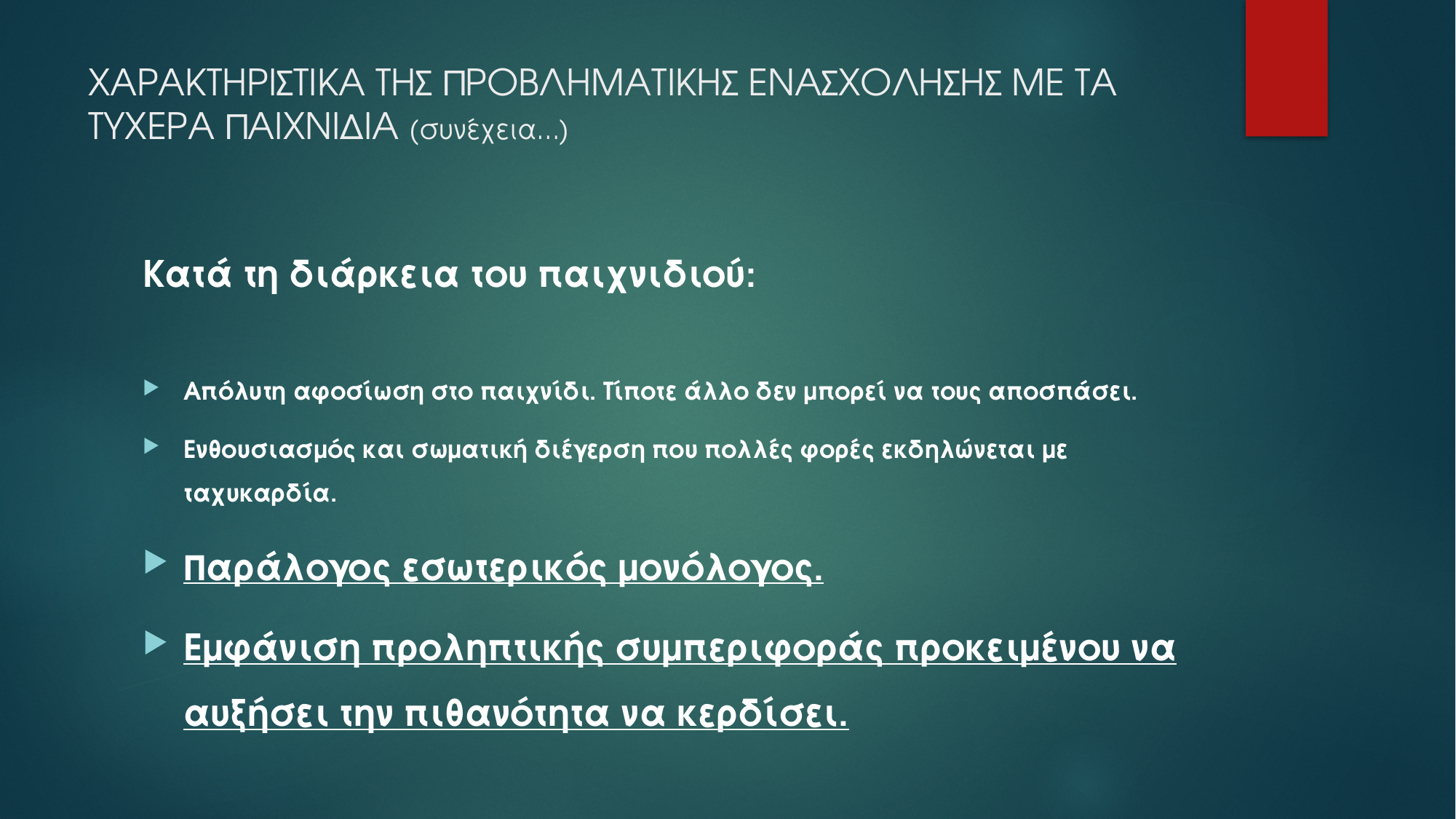

# ΧΑΡΑΚΤΗΡΙΣΤΙΚΑ ΤΗΣ ΠΡΟΒΛΗΜΑΤΙΚΗΣ ΕΝΑΣΧΟΛΗΣΗΣ ΜΕ ΤΑ ΤΥΧΕΡΑ ΠΑΙΧΝΙΔΙΑ (συνέχεια…)
Κατά τη διάρκεια του παιχνιδιού:

Απόλυτη αφοσίωση στο παιχνίδι. Τίποτε άλλο δεν μπορεί να τους αποσπάσει.
Ενθουσιασμός και σωματική διέγερση που πολλές φορές εκδηλώνεται με ταχυκαρδία.
Παράλογος εσωτερικός μονόλογος.
Εμφάνιση προληπτικής συμπεριφοράς προκειμένου να αυξήσει την πιθανότητα να κερδίσει.